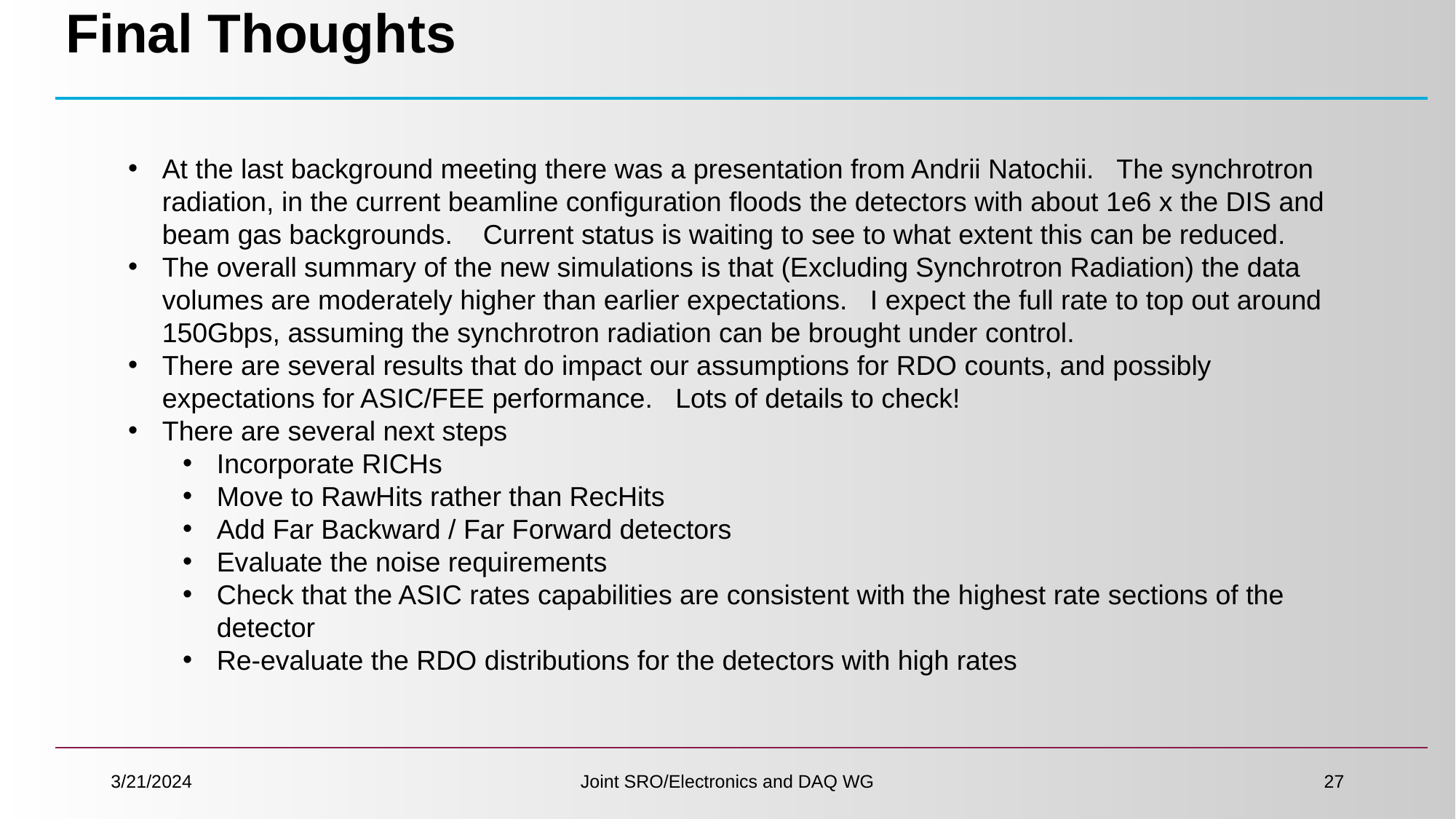

# Final Thoughts
At the last background meeting there was a presentation from Andrii Natochii.   The synchrotron radiation, in the current beamline configuration floods the detectors with about 1e6 x the DIS and beam gas backgrounds.    Current status is waiting to see to what extent this can be reduced.
The overall summary of the new simulations is that (Excluding Synchrotron Radiation) the data volumes are moderately higher than earlier expectations.   I expect the full rate to top out around 150Gbps, assuming the synchrotron radiation can be brought under control.
There are several results that do impact our assumptions for RDO counts, and possibly expectations for ASIC/FEE performance.   Lots of details to check!
There are several next steps
Incorporate RICHs
Move to RawHits rather than RecHits
Add Far Backward / Far Forward detectors
Evaluate the noise requirements
Check that the ASIC rates capabilities are consistent with the highest rate sections of the detector
Re-evaluate the RDO distributions for the detectors with high rates
3/21/2024
Joint SRO/Electronics and DAQ WG
27